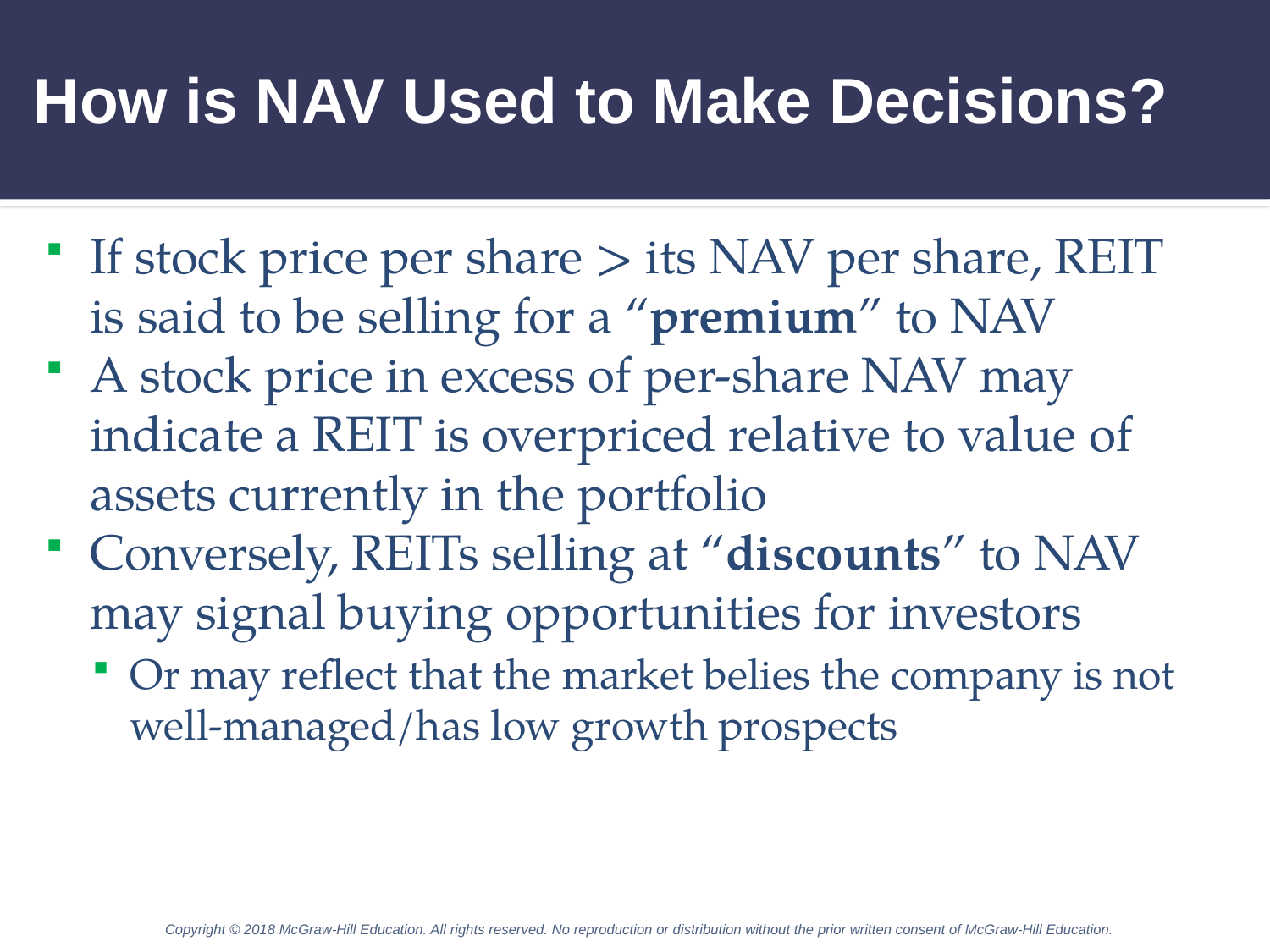

# How is NAV Used to Make Decisions?
If stock price per share > its NAV per share, REIT is said to be selling for a “premium” to NAV
A stock price in excess of per-share NAV may indicate a REIT is overpriced relative to value of assets currently in the portfolio
Conversely, REITs selling at “discounts” to NAV may signal buying opportunities for investors
Or may reflect that the market belies the company is not well-managed/has low growth prospects
Copyright © 2018 McGraw-Hill Education. All rights reserved. No reproduction or distribution without the prior written consent of McGraw-Hill Education.